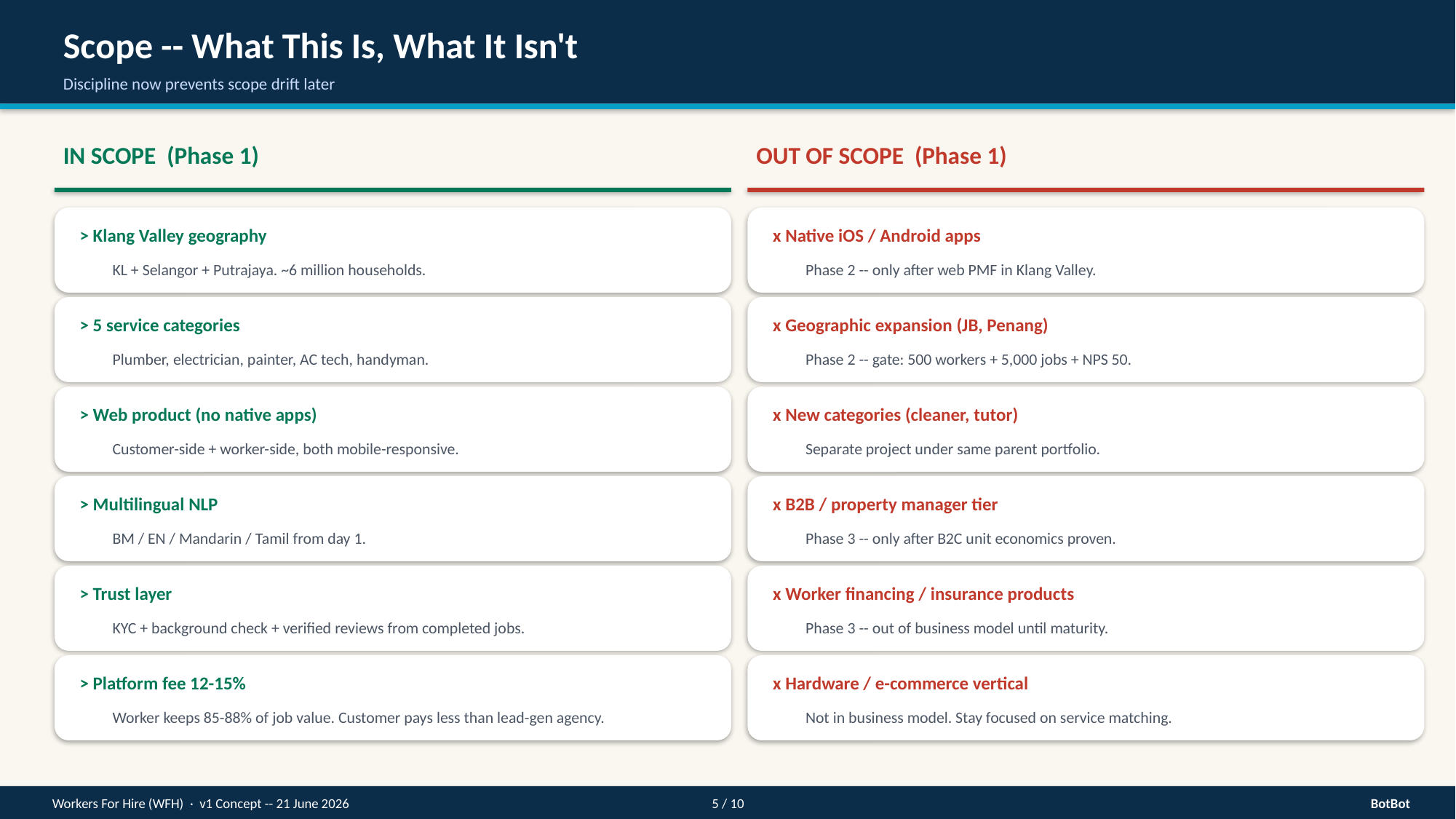

Scope -- What This Is, What It Isn't
Discipline now prevents scope drift later

IN SCOPE  (Phase 1)
OUT OF SCOPE  (Phase 1)

> Klang Valley geography
x Native iOS / Android apps
KL + Selangor + Putrajaya. ~6 million households.
Phase 2 -- only after web PMF in Klang Valley.

> 5 service categories
x Geographic expansion (JB, Penang)
Plumber, electrician, painter, AC tech, handyman.
Phase 2 -- gate: 500 workers + 5,000 jobs + NPS 50.

> Web product (no native apps)
x New categories (cleaner, tutor)
Customer-side + worker-side, both mobile-responsive.
Separate project under same parent portfolio.

> Multilingual NLP
x B2B / property manager tier
BM / EN / Mandarin / Tamil from day 1.
Phase 3 -- only after B2C unit economics proven.

> Trust layer
x Worker financing / insurance products
KYC + background check + verified reviews from completed jobs.
Phase 3 -- out of business model until maturity.

> Platform fee 12-15%
x Hardware / e-commerce vertical
Worker keeps 85-88% of job value. Customer pays less than lead-gen agency.
Not in business model. Stay focused on service matching.

Workers For Hire (WFH)  ·  v1 Concept -- 21 June 2026
5 / 10
BotBot